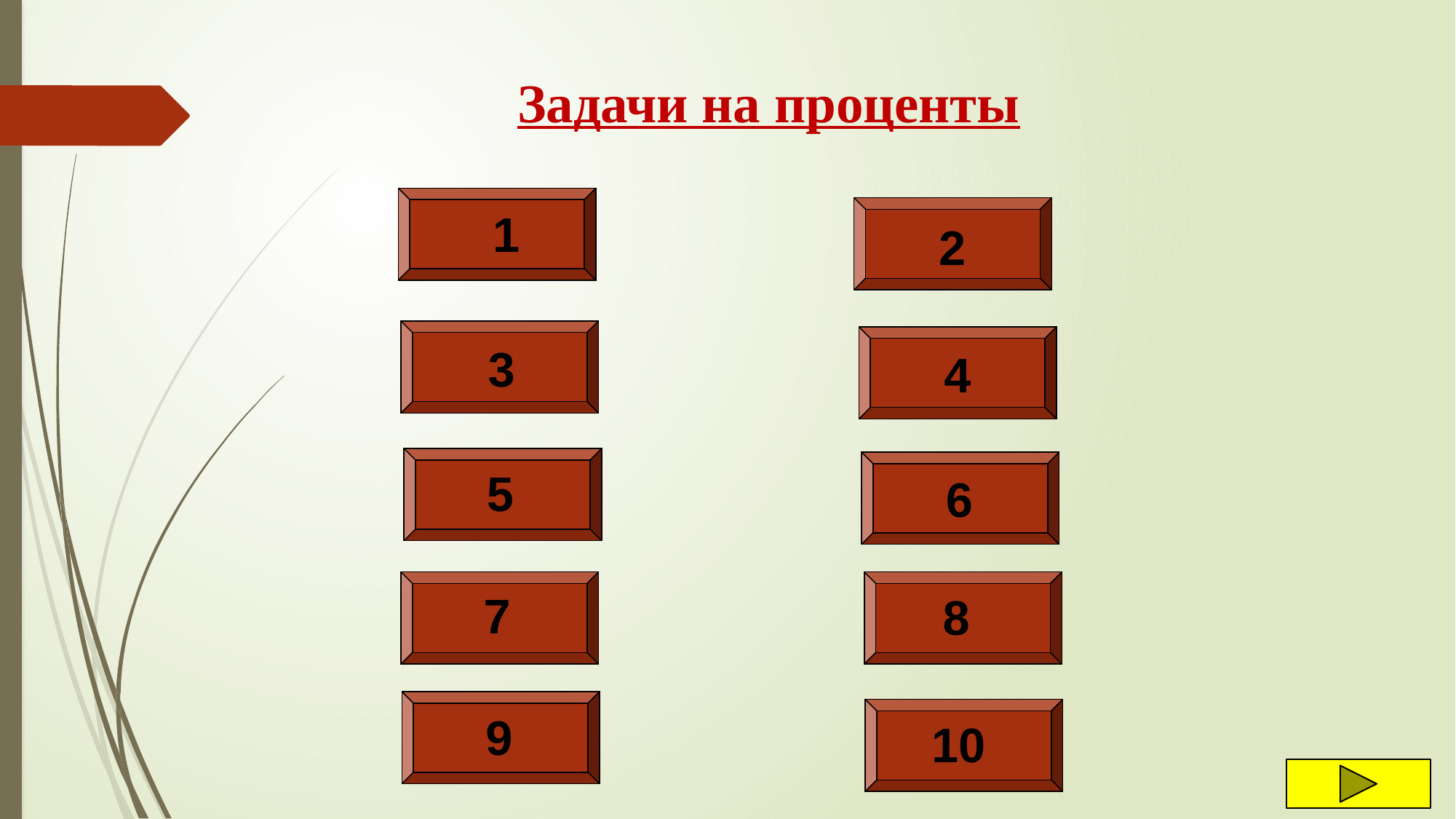

Задачи на проценты

1
2

3
4

5
6

7
8

9
10